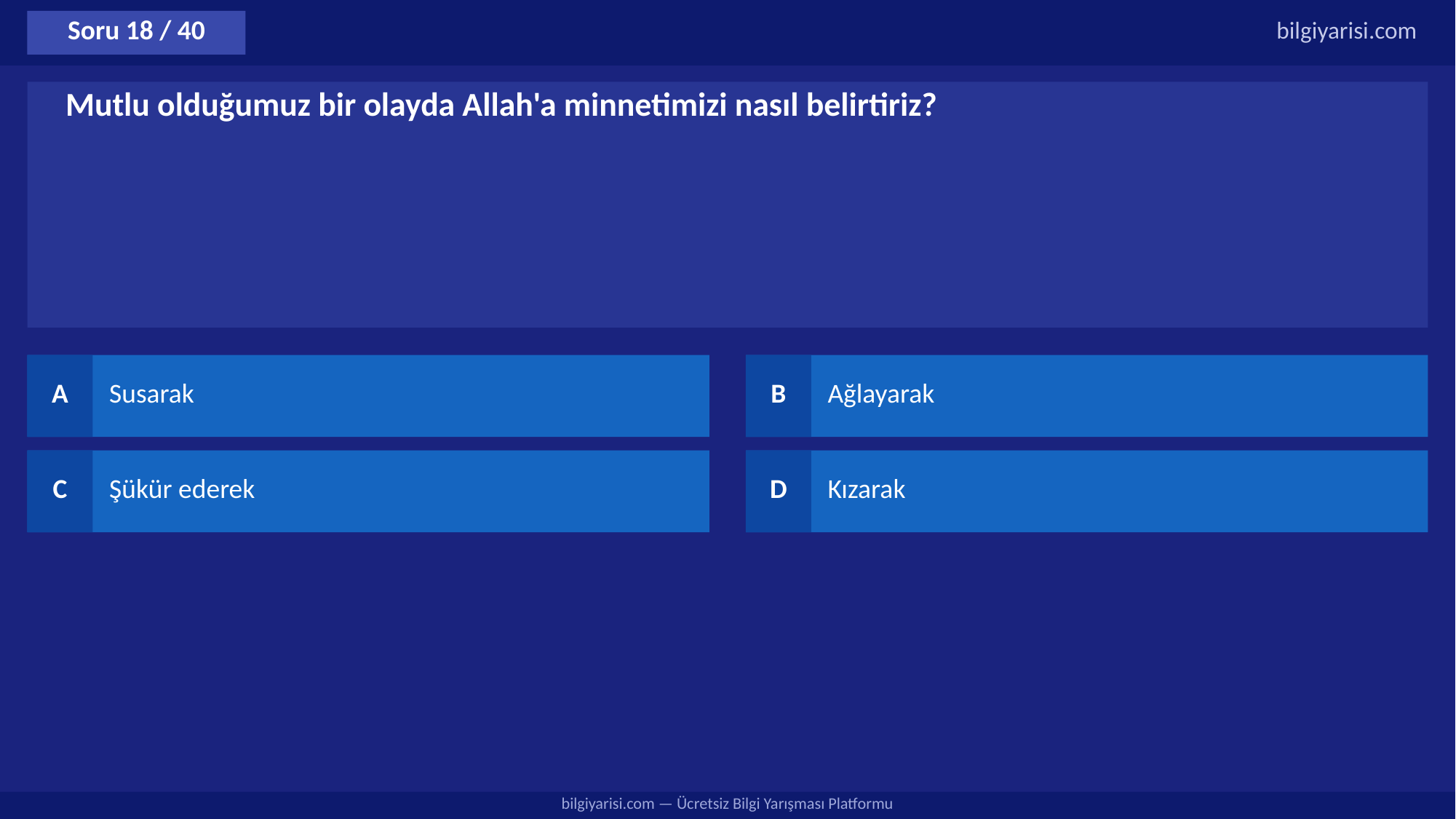

Soru 18 / 40
bilgiyarisi.com

Mutlu olduğumuz bir olayda Allah'a minnetimizi nasıl belirtiriz?

A
Susarak

B
Ağlayarak

C
Şükür ederek

D
Kızarak
bilgiyarisi.com — Ücretsiz Bilgi Yarışması Platformu